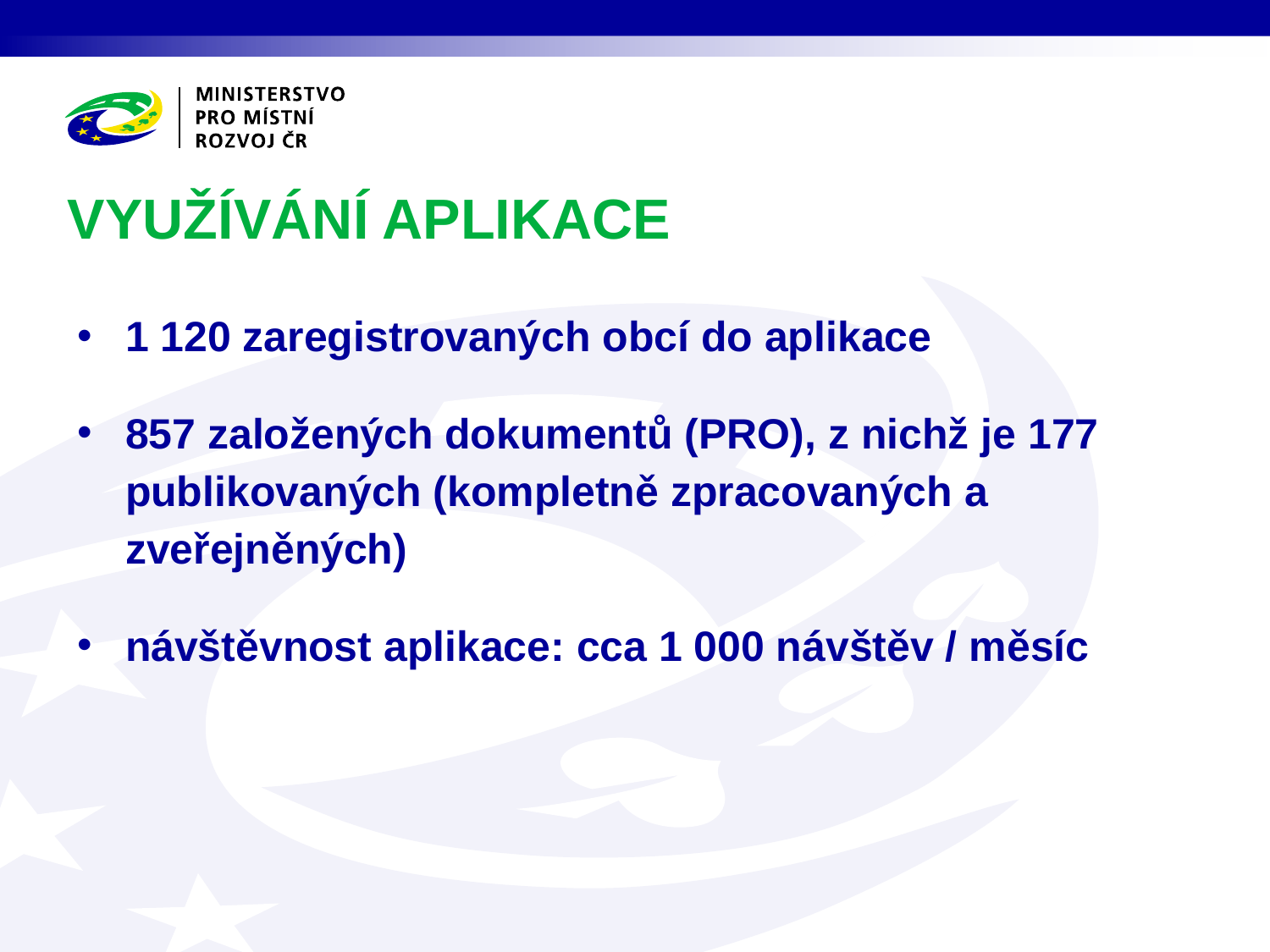

# VYUŽÍVÁNÍ APLIKACE
1 120 zaregistrovaných obcí do aplikace
857 založených dokumentů (PRO), z nichž je 177 publikovaných (kompletně zpracovaných a zveřejněných)
návštěvnost aplikace: cca 1 000 návštěv / měsíc